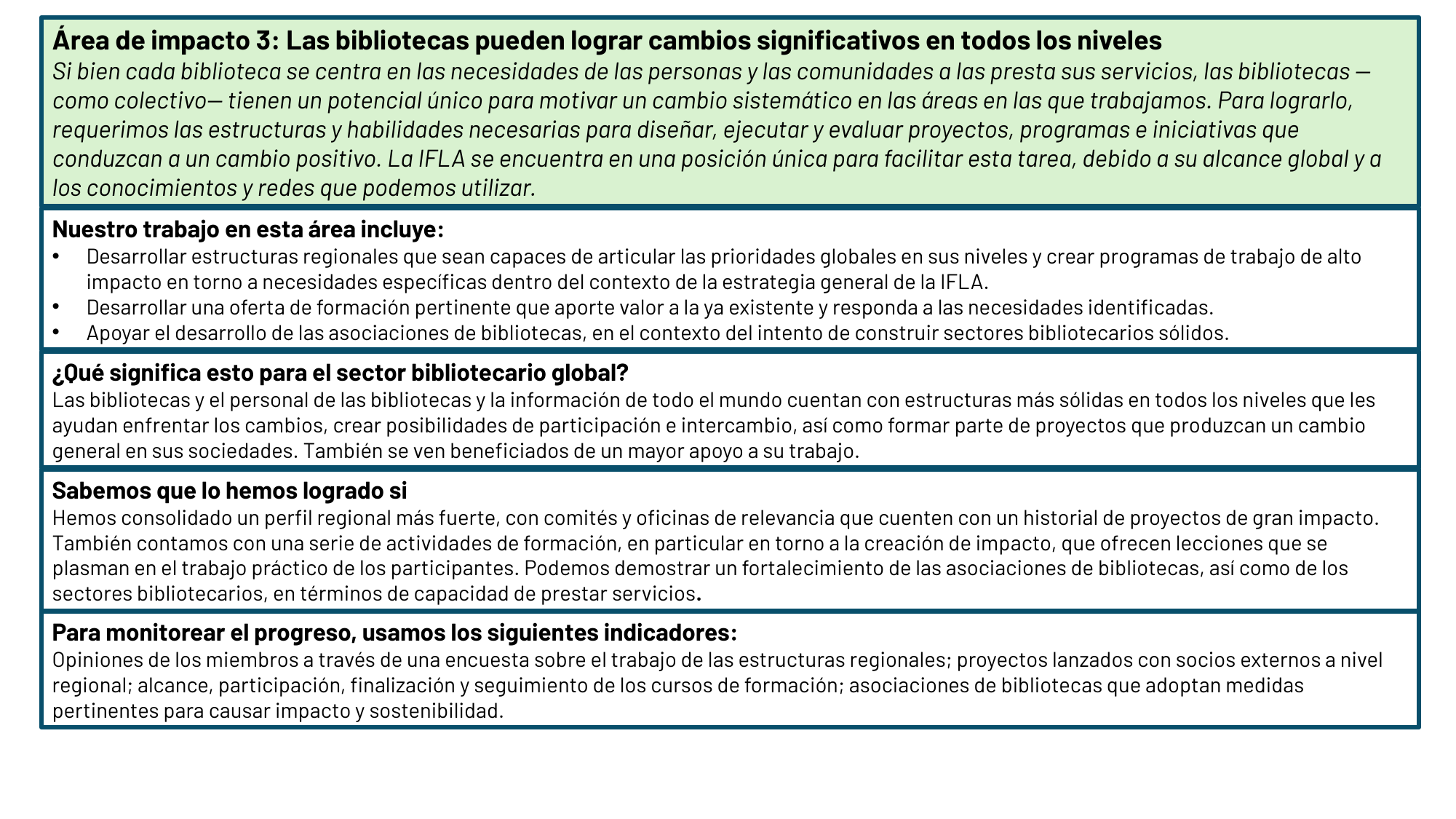

Área de impacto 3: Las bibliotecas pueden lograr cambios significativos en todos los niveles
Si bien cada biblioteca se centra en las necesidades de las personas y las comunidades a las presta sus servicios, las bibliotecas —como colectivo— tienen un potencial único para motivar un cambio sistemático en las áreas en las que trabajamos. Para lograrlo, requerimos las estructuras y habilidades necesarias para diseñar, ejecutar y evaluar proyectos, programas e iniciativas que conduzcan a un cambio positivo. La IFLA se encuentra en una posición única para facilitar esta tarea, debido a su alcance global y a los conocimientos y redes que podemos utilizar.
Nuestro trabajo en esta área incluye:
Desarrollar estructuras regionales que sean capaces de articular las prioridades globales en sus niveles y crear programas de trabajo de alto impacto en torno a necesidades específicas dentro del contexto de la estrategia general de la IFLA.
Desarrollar una oferta de formación pertinente que aporte valor a la ya existente y responda a las necesidades identificadas.
Apoyar el desarrollo de las asociaciones de bibliotecas, en el contexto del intento de construir sectores bibliotecarios sólidos.
¿Qué significa esto para el sector bibliotecario global?
Las bibliotecas y el personal de las bibliotecas y la información de todo el mundo cuentan con estructuras más sólidas en todos los niveles que les ayudan enfrentar los cambios, crear posibilidades de participación e intercambio, así como formar parte de proyectos que produzcan un cambio general en sus sociedades. También se ven beneficiados de un mayor apoyo a su trabajo.
Sabemos que lo hemos logrado si
Hemos consolidado un perfil regional más fuerte, con comités y oficinas de relevancia que cuenten con un historial de proyectos de gran impacto. También contamos con una serie de actividades de formación, en particular en torno a la creación de impacto, que ofrecen lecciones que se plasman en el trabajo práctico de los participantes. Podemos demostrar un fortalecimiento de las asociaciones de bibliotecas, así como de los sectores bibliotecarios, en términos de capacidad de prestar servicios.
Para monitorear el progreso, usamos los siguientes indicadores:
Opiniones de los miembros a través de una encuesta sobre el trabajo de las estructuras regionales; proyectos lanzados con socios externos a nivel regional; alcance, participación, finalización y seguimiento de los cursos de formación; asociaciones de bibliotecas que adoptan medidas pertinentes para causar impacto y sostenibilidad.